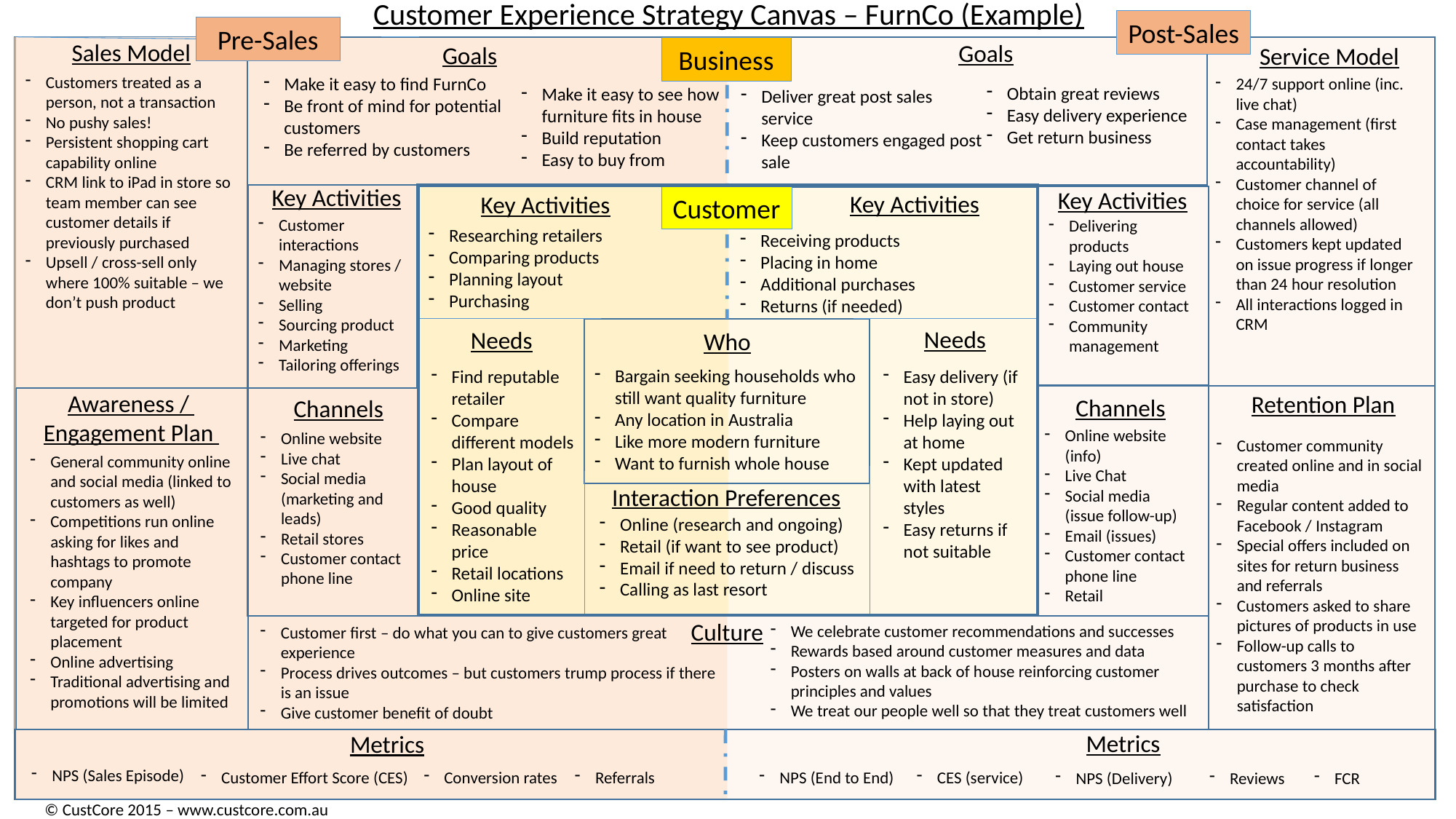

Customer Experience Strategy Canvas – FurnCo (Example)
Post-Sales
Pre-Sales
Sales Model
Goals
Goals
Service Model

Business
Customers treated as a person, not a transaction
No pushy sales!
Persistent shopping cart capability online
CRM link to iPad in store so team member can see customer details if previously purchased
Upsell / cross-sell only where 100% suitable – we don’t push product

Make it easy to find FurnCo
Be front of mind for potential customers
Be referred by customers
24/7 support online (inc. live chat)
Case management (first contact takes accountability)
Customer channel of choice for service (all channels allowed)
Customers kept updated on issue progress if longer than 24 hour resolution
All interactions logged in CRM

Obtain great reviews
Easy delivery experience
Get return business

Make it easy to see how furniture fits in house
Build reputation
Easy to buy from

Deliver great post sales service
Keep customers engaged post sale
Key Activities
Key Activities
Key Activities
Key Activities

Customer

Customer interactions
Managing stores / website
Selling
Sourcing product
Marketing
Tailoring offerings
Delivering products
Laying out house
Customer service
Customer contact
Community management
Researching retailers
Comparing products
Planning layout
Purchasing
Receiving products
Placing in home
Additional purchases
Returns (if needed)
Needs

Needs
Who
Bargain seeking households who still want quality furniture
Any location in Australia
Like more modern furniture
Want to furnish whole house
Find reputable retailer
Compare different models
Plan layout of house
Good quality
Reasonable price
Retail locations
Online site
Easy delivery (if not in store)
Help laying out at home
Kept updated with latest styles
Easy returns if not suitable

Awareness /
Engagement Plan
Retention Plan

Channels

Channels

Online website (info)
Live Chat
Social media (issue follow-up)
Email (issues)
Customer contact phone line
Retail
Online website
Live chat
Social media (marketing and leads)
Retail stores
Customer contact phone line
Customer community created online and in social media
Regular content added to Facebook / Instagram
Special offers included on sites for return business and referrals
Customers asked to share pictures of products in use
Follow-up calls to customers 3 months after purchase to check satisfaction
General community online and social media (linked to customers as well)
Competitions run online asking for likes and hashtags to promote company
Key influencers online targeted for product placement
Online advertising
Traditional advertising and promotions will be limited
Interaction Preferences
Online (research and ongoing)
Retail (if want to see product)
Email if need to return / discuss
Calling as last resort
Culture
We celebrate customer recommendations and successes
Rewards based around customer measures and data
Posters on walls at back of house reinforcing customer principles and values
We treat our people well so that they treat customers well

Customer first – do what you can to give customers great experience
Process drives outcomes – but customers trump process if there is an issue
Give customer benefit of doubt
Metrics
Metrics

NPS (Sales Episode)
Customer Effort Score (CES)
NPS (End to End)
CES (service)
Conversion rates
Referrals
Reviews
FCR
NPS (Delivery)
© CustCore 2015 – www.custcore.com.au